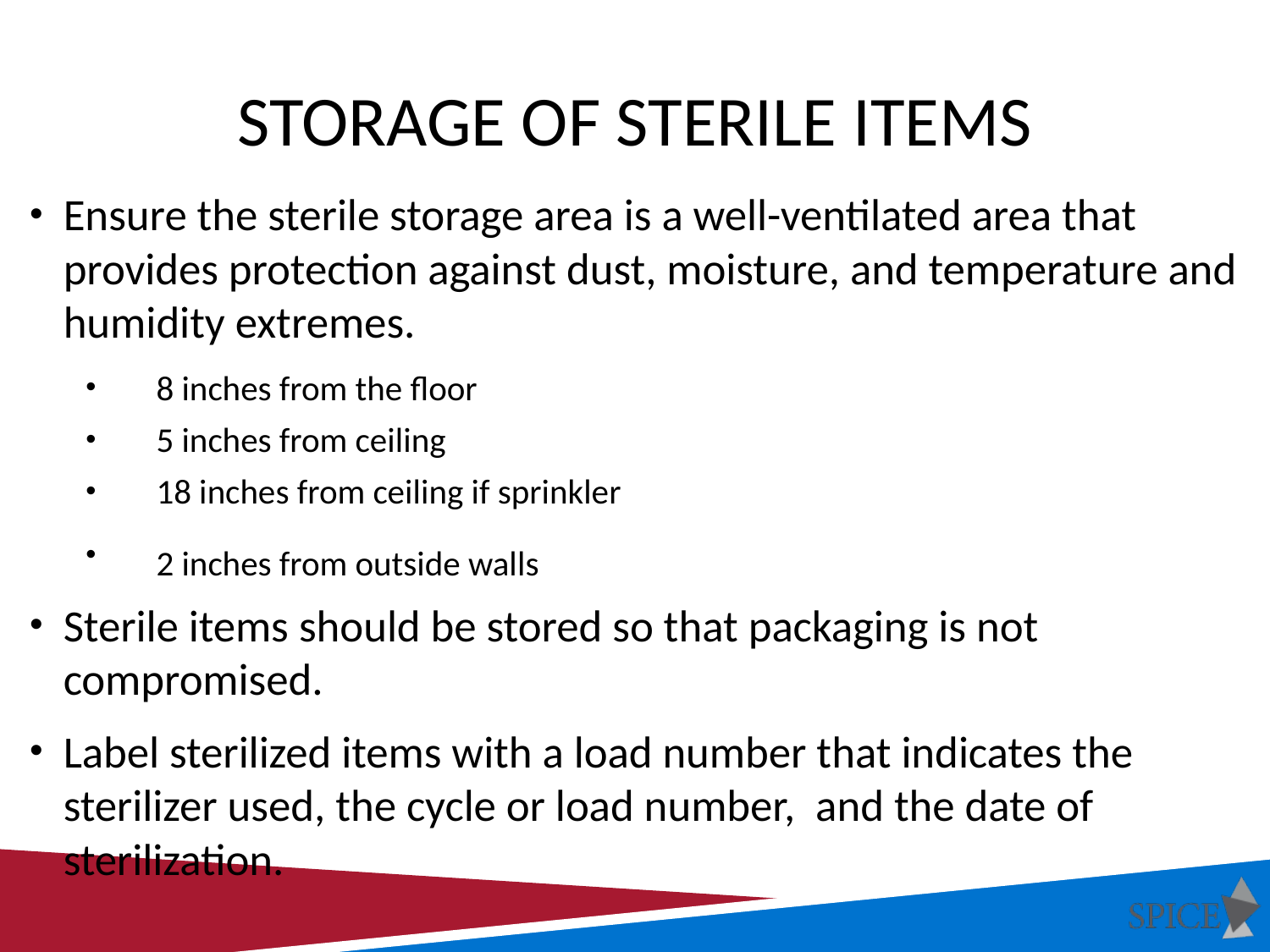

# Storage of Sterile Items
Ensure the sterile storage area is a well-ventilated area that provides protection against dust, moisture, and temperature and humidity extremes.
8 inches from the floor8
5 inches from ceiling
18 inches from ceiling if sprinkler head present
2 inches from outside walls– 10 inches from floor
Sterile items should be stored so that packaging is not compromised.
Label sterilized items with a load number that indicates the sterilizer used, the cycle or load number,  and the date of sterilization.